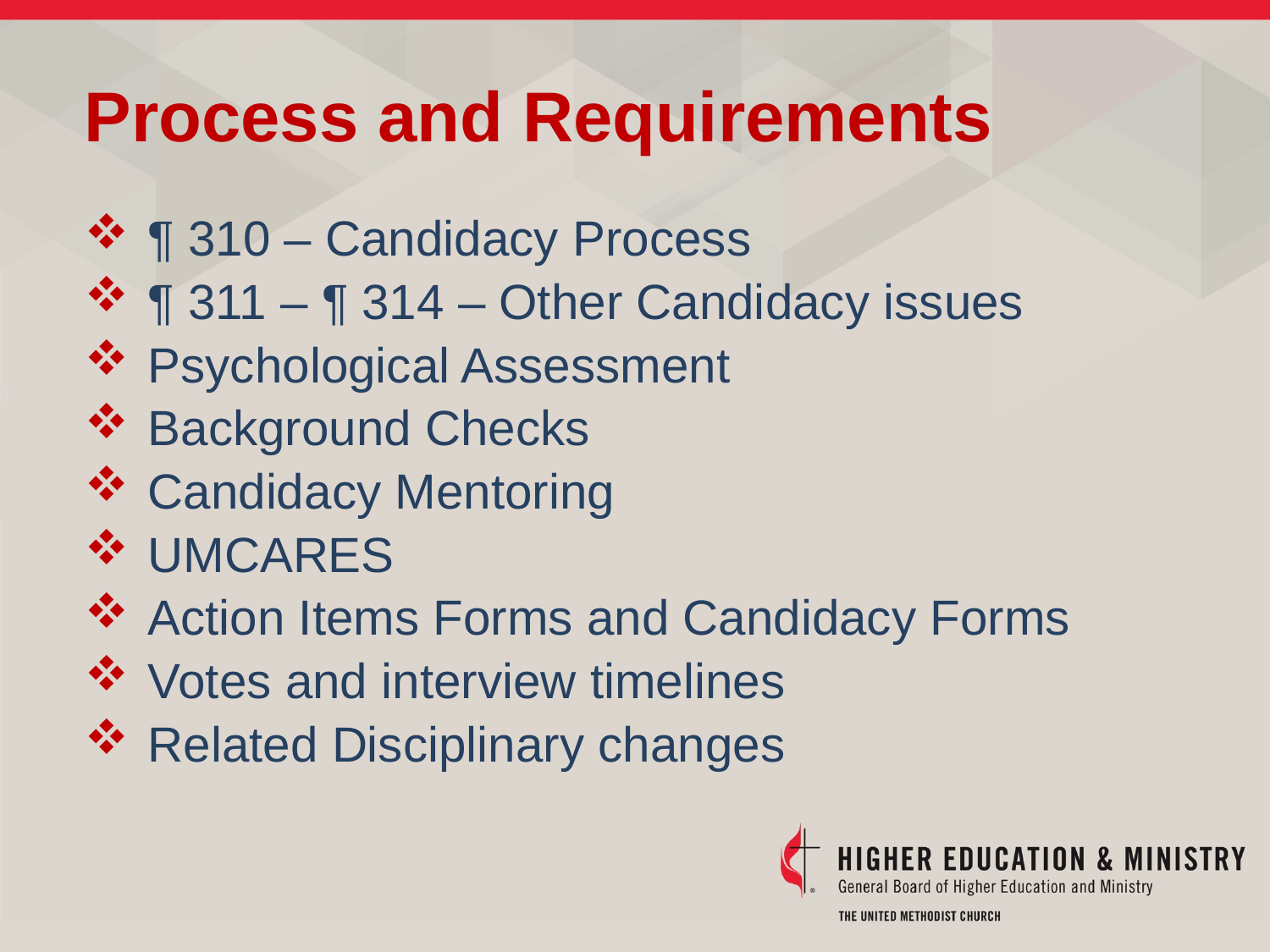

Process and Requirements

¶ 310 – Candidacy Process
¶ 311 – ¶ 314 – Other Candidacy issues
Psychological Assessment
Background Checks
Candidacy Mentoring
UMCARES
Action Items Forms and Candidacy Forms
Votes and interview timelines
Related Disciplinary changes